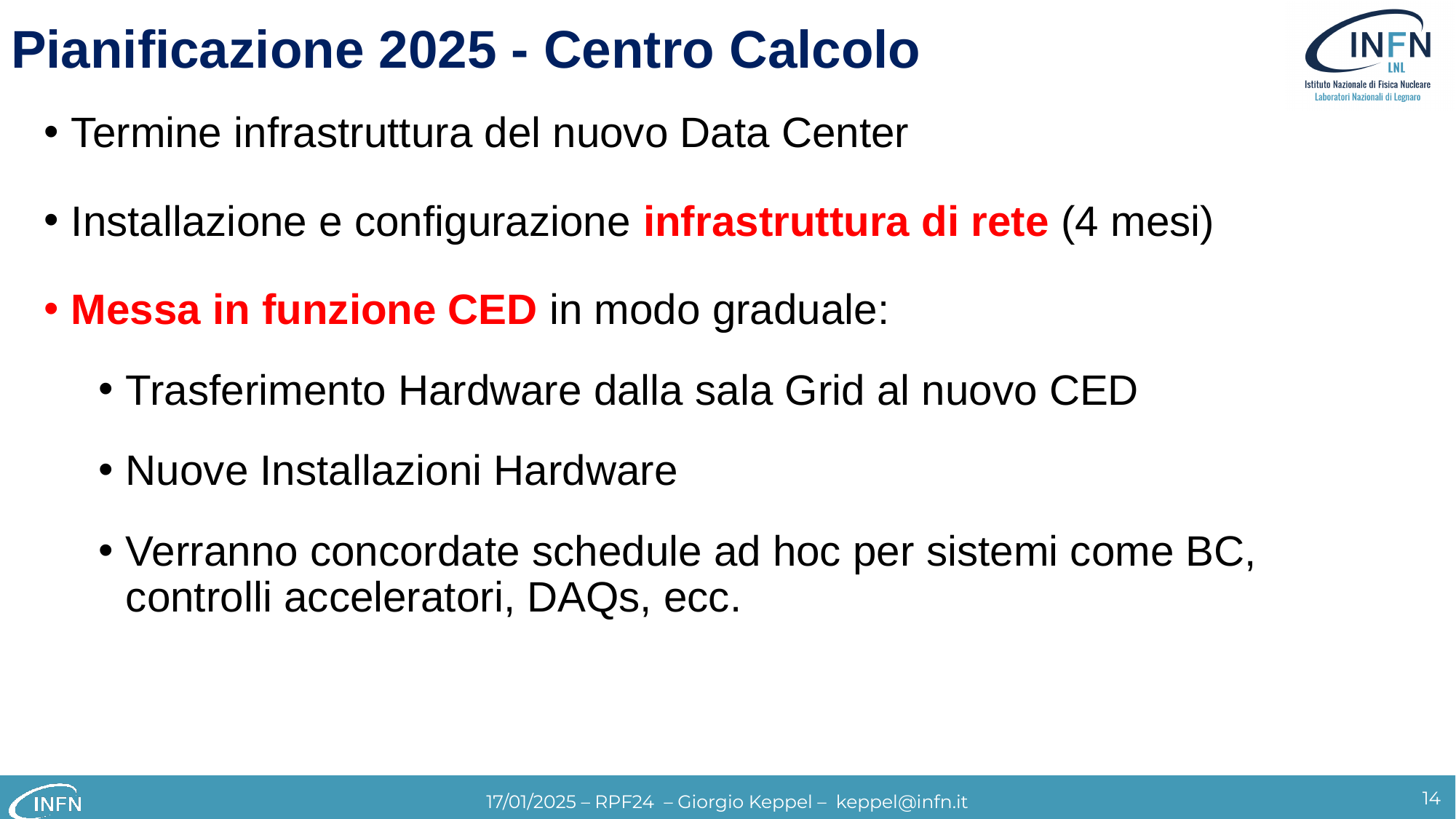

# Pianificazione 2025 - Centro Calcolo
Termine infrastruttura del nuovo Data Center
Installazione e configurazione infrastruttura di rete (4 mesi)
Messa in funzione CED in modo graduale:
Trasferimento Hardware dalla sala Grid al nuovo CED
Nuove Installazioni Hardware
Verranno concordate schedule ad hoc per sistemi come BC, controlli acceleratori, DAQs, ecc.
14